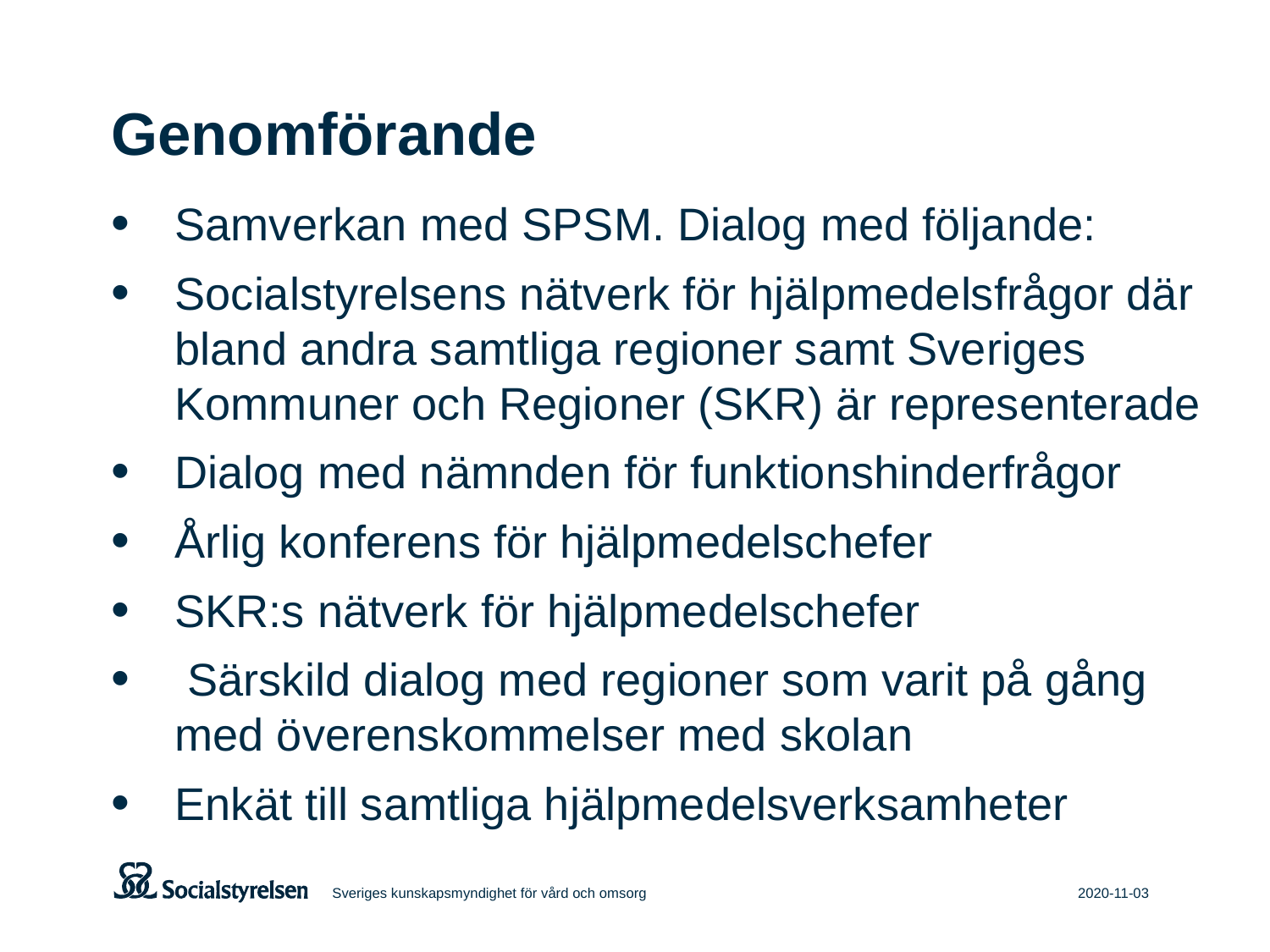

# Genomförande
Samverkan med SPSM. Dialog med följande:
Socialstyrelsens nätverk för hjälpmedelsfrågor där bland andra samtliga regioner samt Sveriges Kommuner och Regioner (SKR) är representerade
Dialog med nämnden för funktionshinderfrågor
Årlig konferens för hjälpmedelschefer
SKR:s nätverk för hjälpmedelschefer
 Särskild dialog med regioner som varit på gång med överenskommelser med skolan
Enkät till samtliga hjälpmedelsverksamheter

Sveriges kunskapsmyndighet för vård och omsorg
2020-11-03